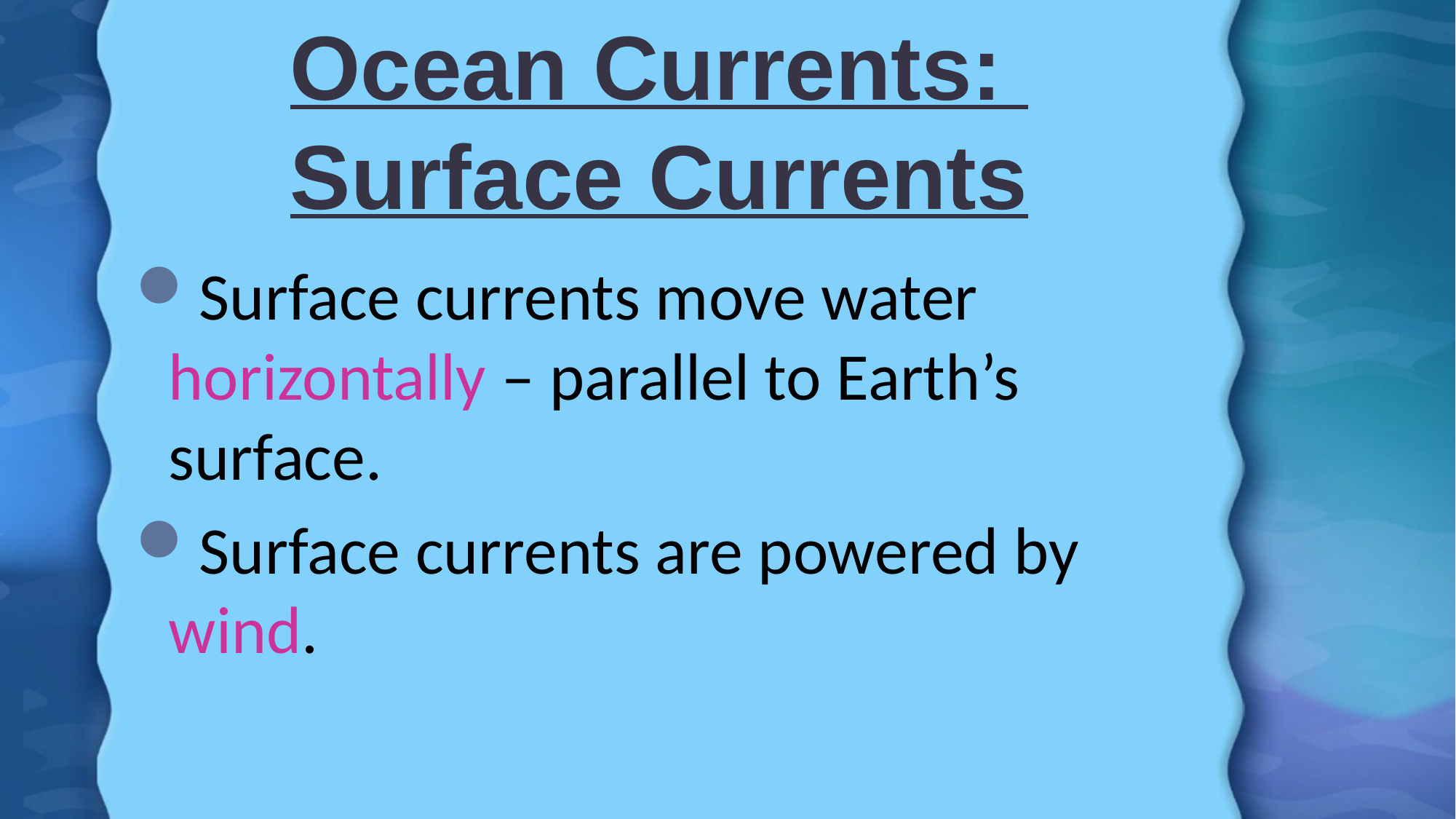

# Ocean Currents: Surface Currents
Surface currents move water horizontally – parallel to Earth’s surface.
Surface currents are powered by wind.